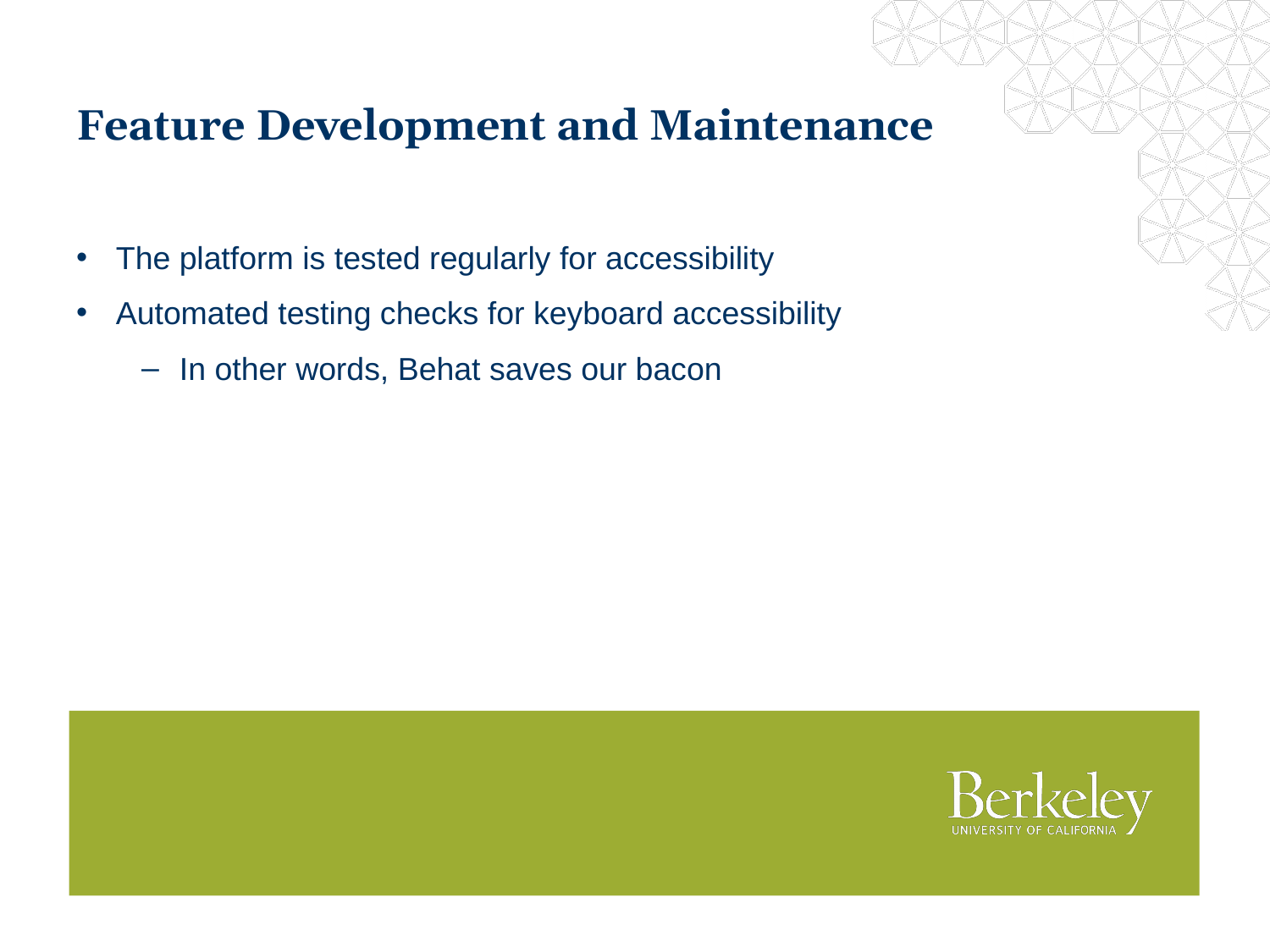

Feature Development and Maintenance
The platform is tested regularly for accessibility
Automated testing checks for keyboard accessibility
In other words, Behat saves our bacon